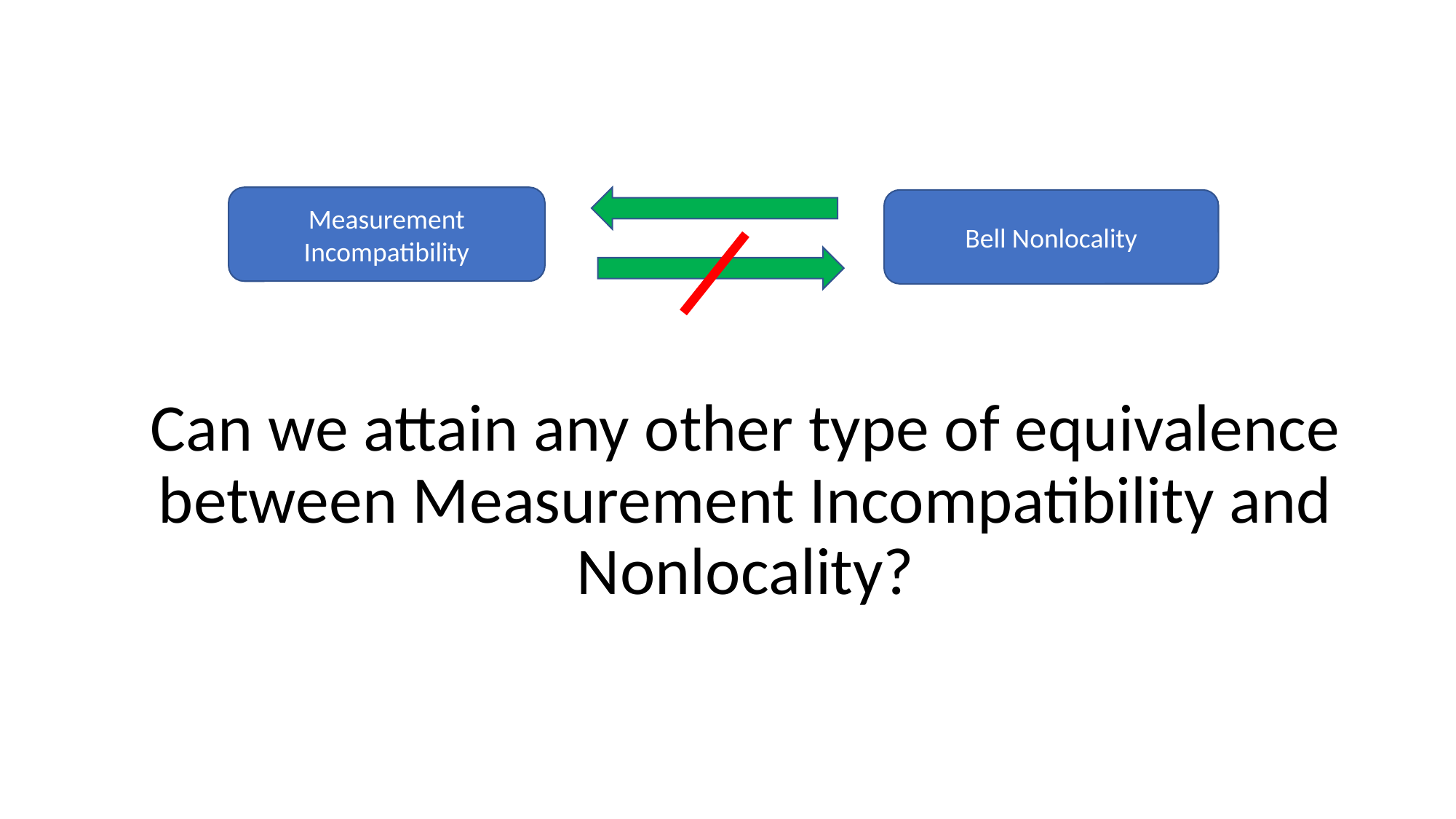

Measurement Incompatibility

Bell Nonlocality

# Can we attain any other type of equivalence between Measurement Incompatibility and Nonlocality?